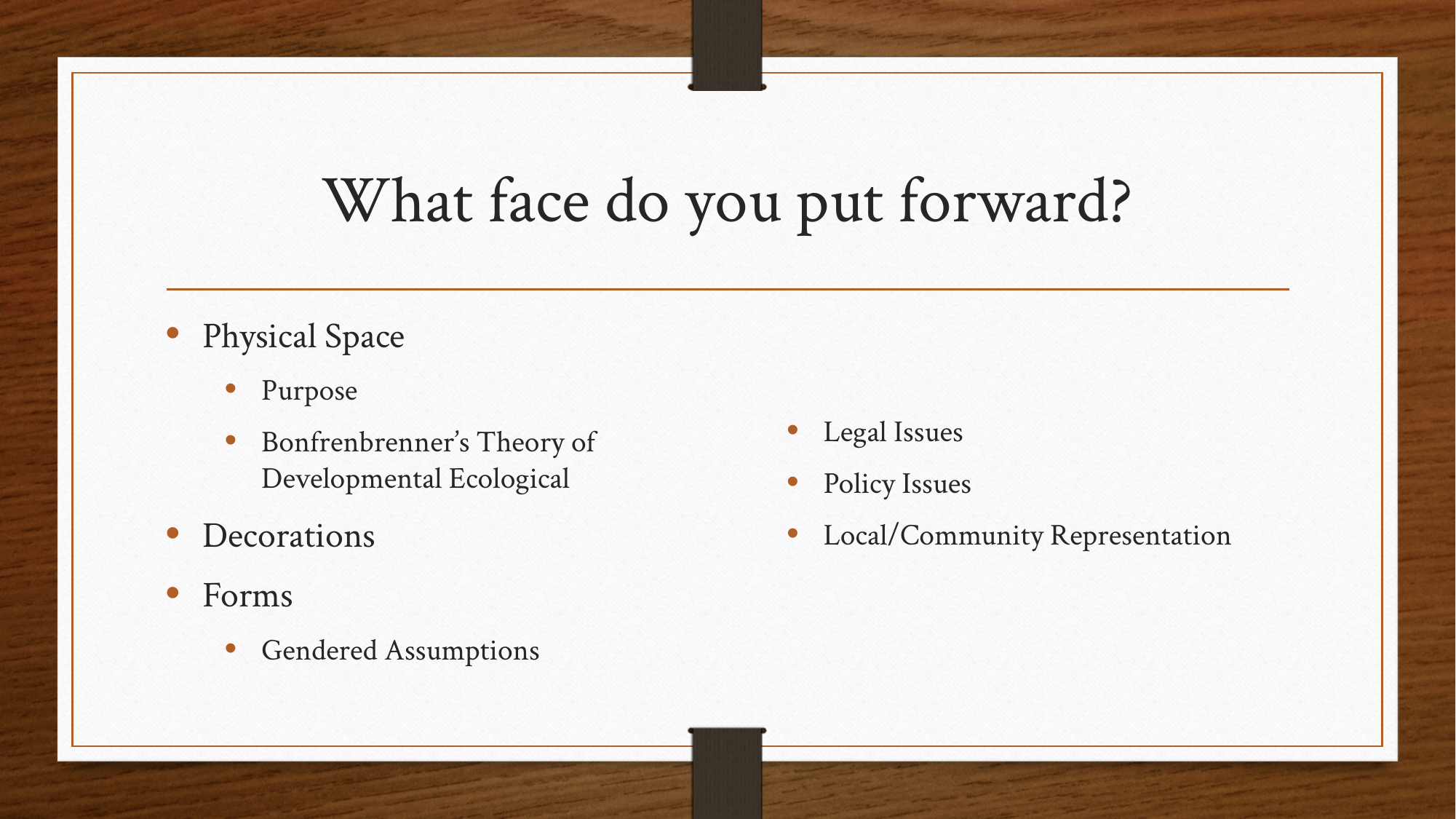

# What face do you put forward?
Physical Space
Purpose
Bonfrenbrenner’s Theory of  Developmental Ecological
Decorations
Forms
Gendered Assumptions

Legal Issues
Policy Issues
Local/Community Representation